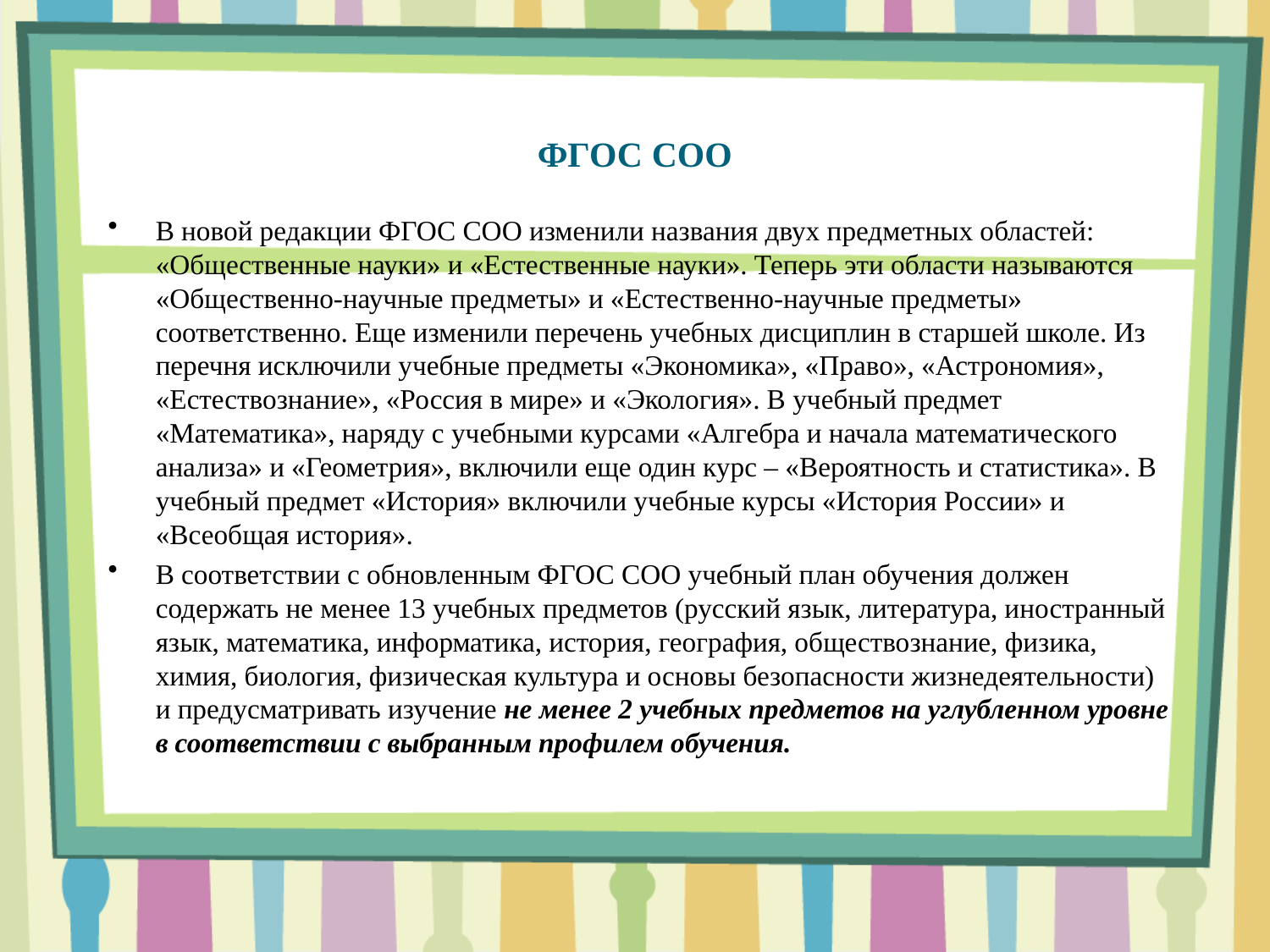

# ФГОС СОО
В новой редакции ФГОС СОО изменили названия двух предметных областей: «Общественные науки» и «Естественные науки». Теперь эти области называются «Общественно-научные предметы» и «Естественно-научные предметы» соответственно. Еще изменили перечень учебных дисциплин в старшей школе. Из перечня исключили учебные предметы «Экономика», «Право», «Астрономия», «Естествознание», «Россия в мире» и «Экология». В учебный предмет «Математика», наряду с учебными курсами «Алгебра и начала математического анализа» и «Геометрия», включили еще один курс – «Вероятность и статистика». В учебный предмет «История» включили учебные курсы «История России» и «Всеобщая история».
В соответствии с обновленным ФГОС СОО учебный план обучения должен содержать не менее 13 учебных предметов (русский язык, литература, иностранный язык, математика, информатика, история, география, обществознание, физика, химия, биология, физическая культура и основы безопасности жизнедеятельности) и предусматривать изучение не менее 2 учебных предметов на углубленном уровне в соответствии с выбранным профилем обучения.